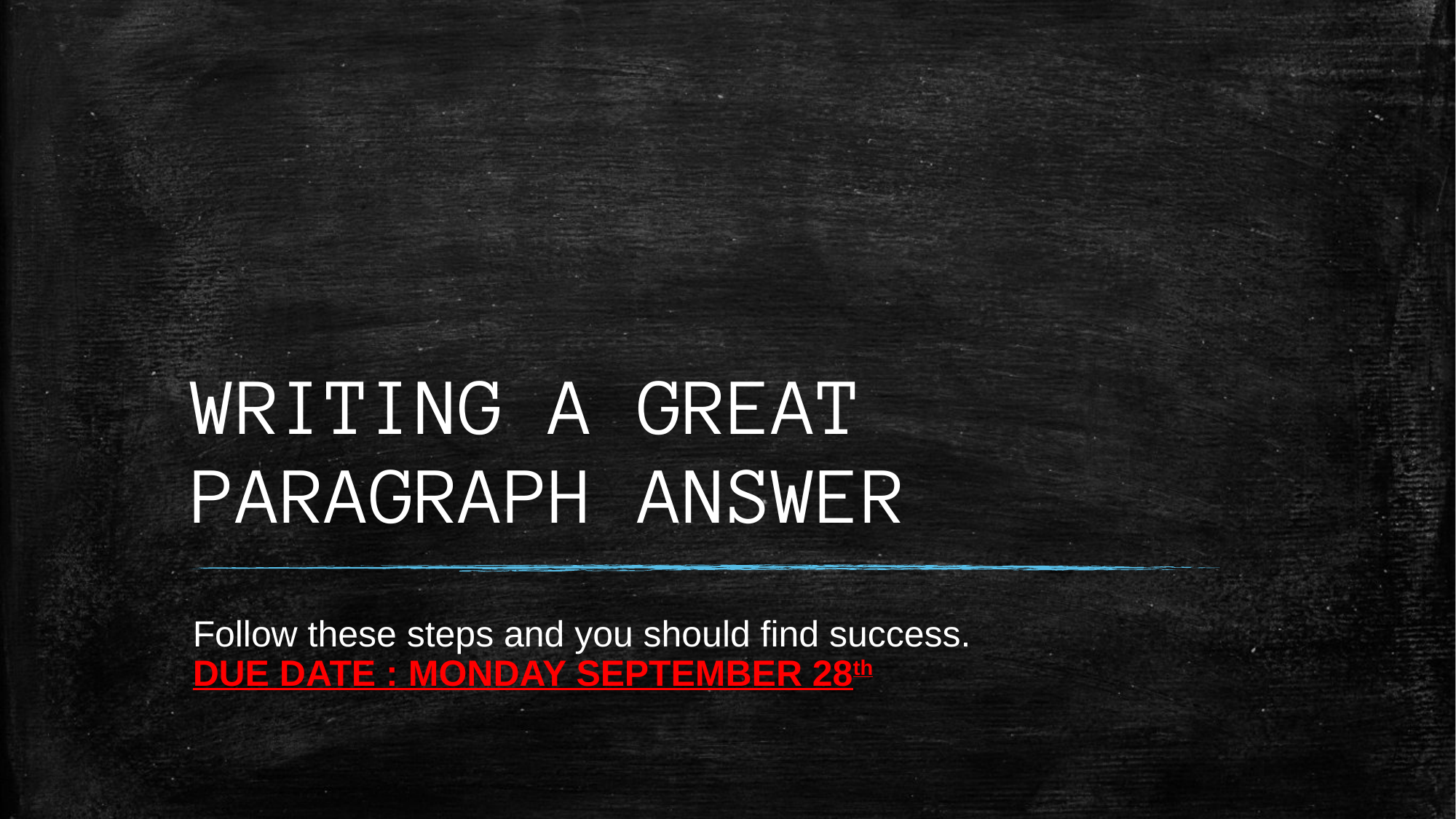

# WRITING A GREAT PARAGRAPH ANSWER
Follow these steps and you should find success.
DUE DATE : MONDAY SEPTEMBER 28th